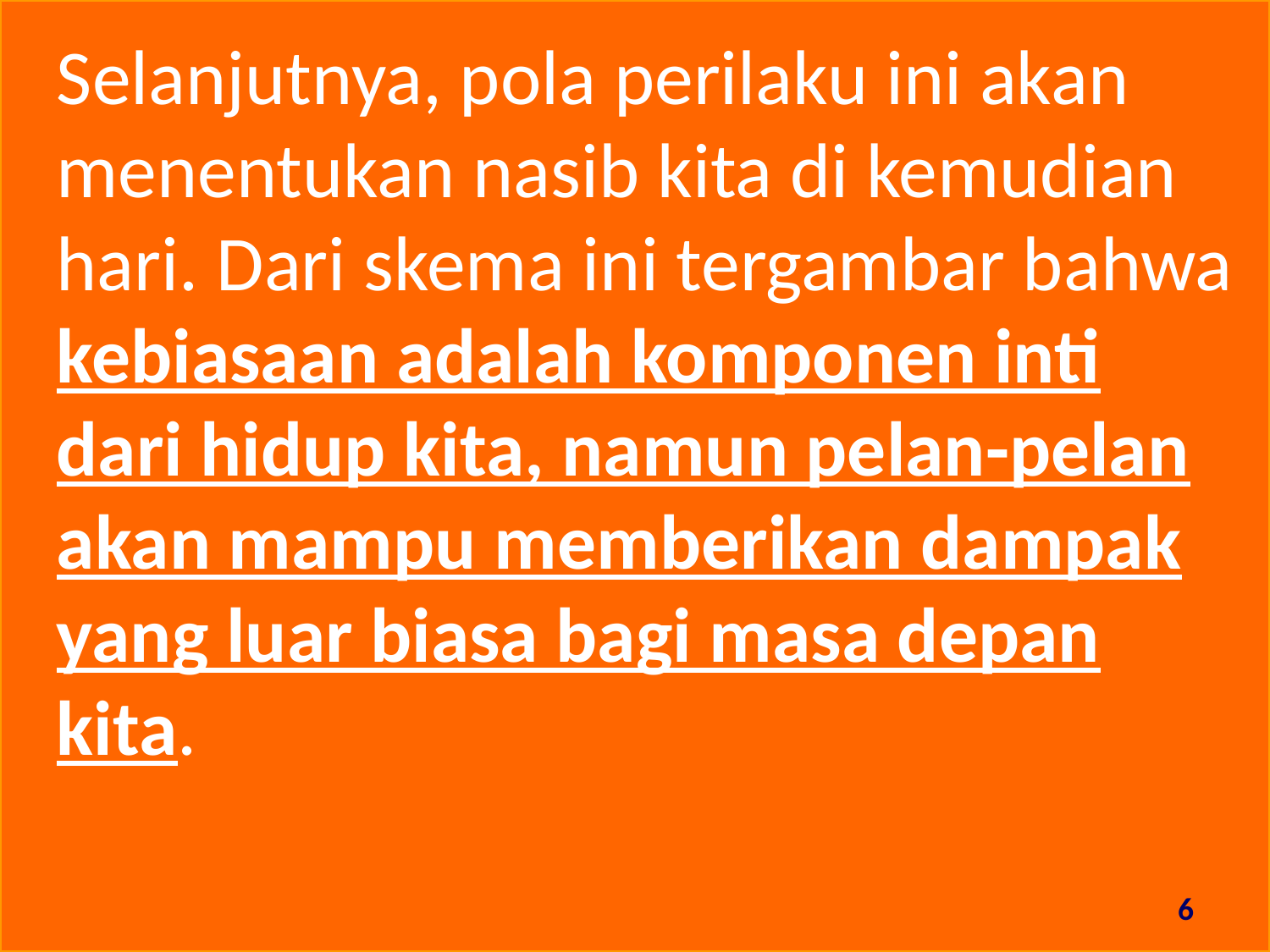

Selanjutnya, pola perilaku ini akan menentukan nasib kita di kemudian hari. Dari skema ini tergambar bahwa kebiasaan adalah komponen inti dari hidup kita, namun pelan-pelan akan mampu memberikan dampak yang luar biasa bagi masa depan kita.
6